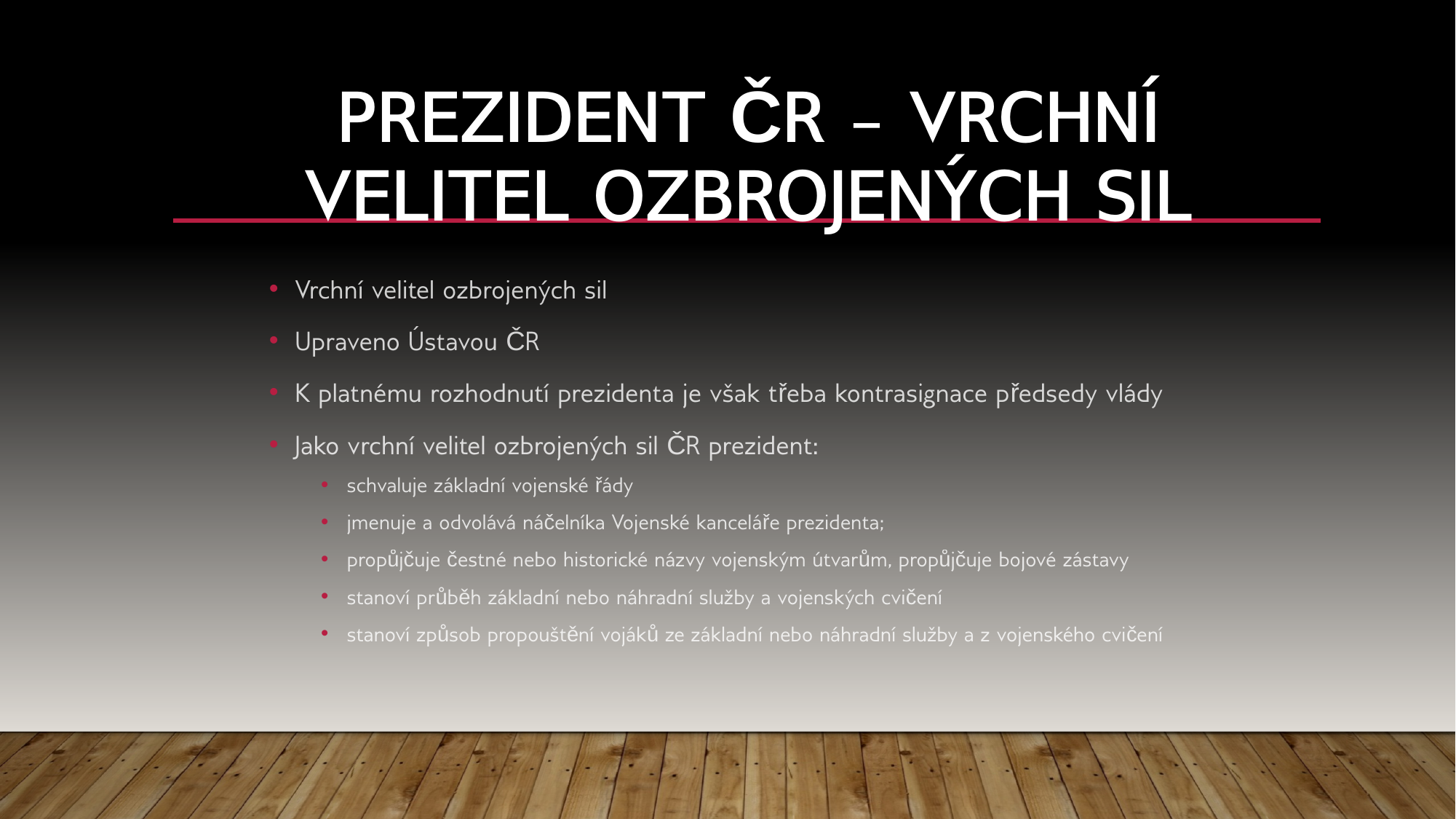

# Prezident ČR – vrchní velitel ozbrojených sil
Vrchní velitel ozbrojených sil
Upraveno Ústavou ČR
K platnému rozhodnutí prezidenta je však třeba kontrasignace předsedy vlády
Jako vrchní velitel ozbrojených sil ČR prezident:
schvaluje základní vojenské řády
jmenuje a odvolává náčelníka Vojenské kanceláře prezidenta;
propůjčuje čestné nebo historické názvy vojenským útvarům, propůjčuje bojové zástavy
stanoví průběh základní nebo náhradní služby a vojenských cvičení
stanoví způsob propouštění vojáků ze základní nebo náhradní služby a z vojenského cvičení